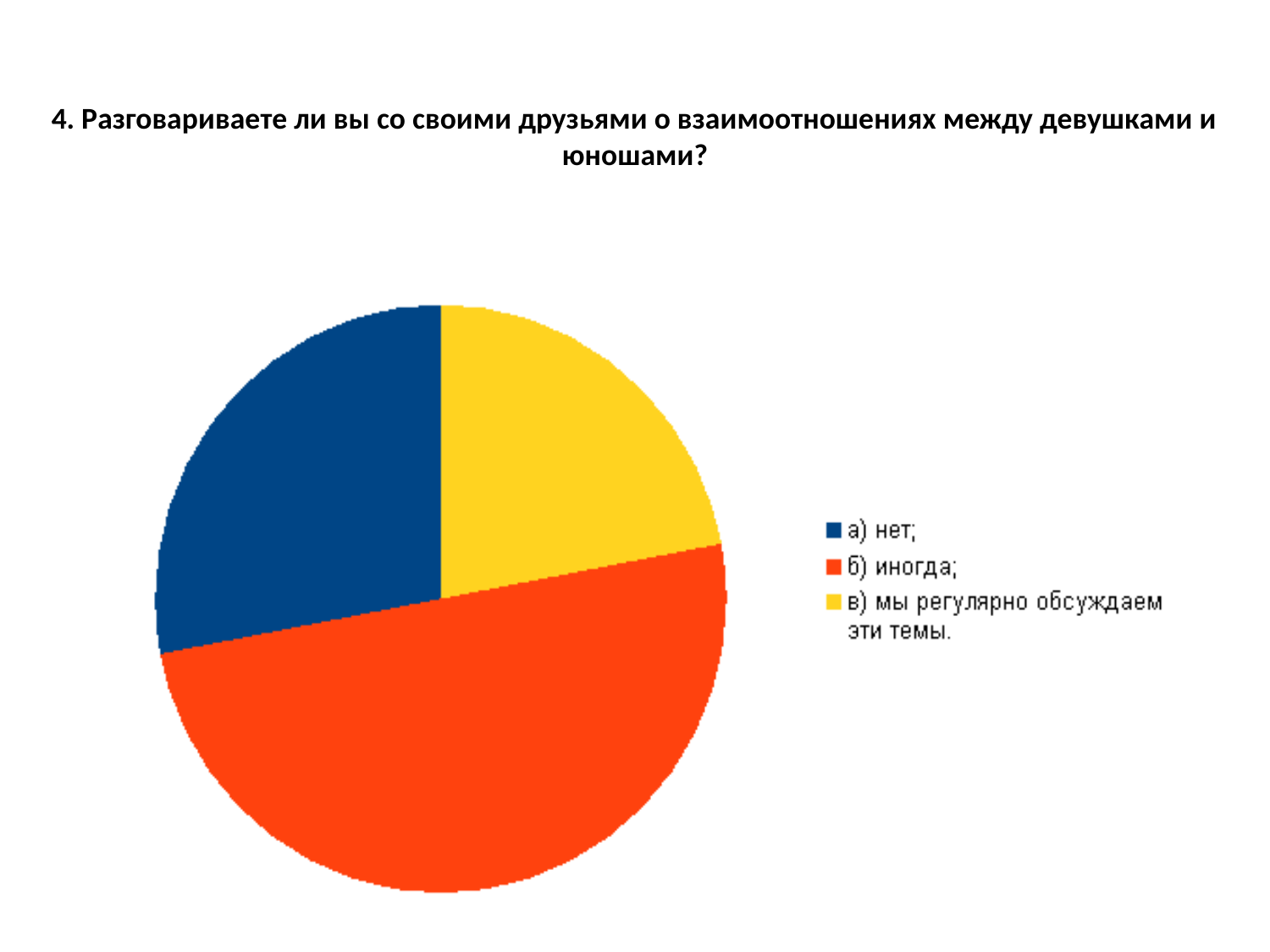

# 4. Разговариваете ли вы со своими друзьями о взаимоотношениях между девушками и юношами?

### Chart

| Category |
|---|